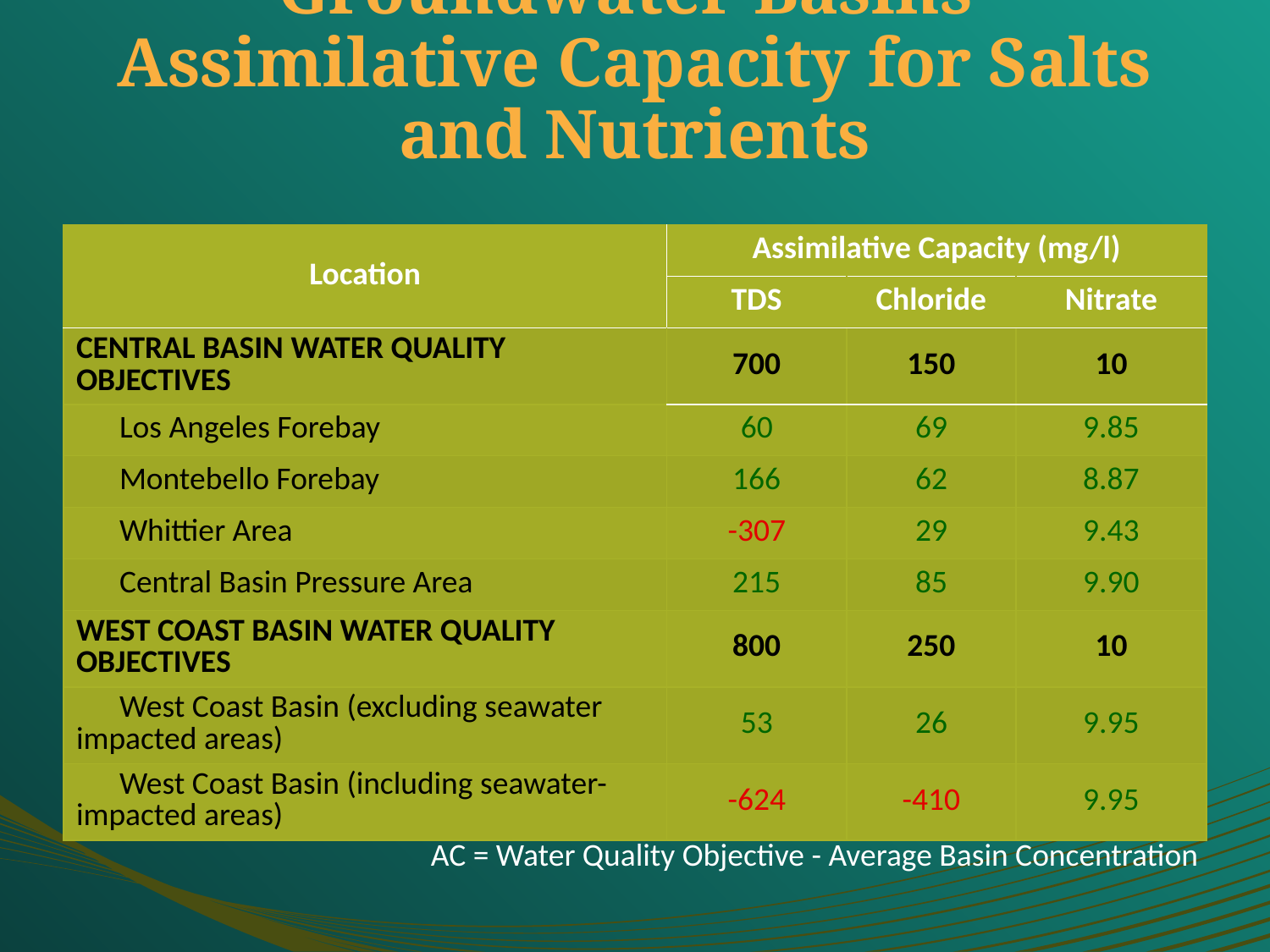

# Groundwater Basins’ Assimilative Capacity for Salts and Nutrients
| Location | Assimilative Capacity (mg/l) |  |  |
| --- | --- | --- | --- |
|  | TDS | Chloride | Nitrate |
| Central Basin Water Quality Objectives | 700 | 150 | 10 |
| Los Angeles Forebay | 60 | 69 | 9.85 |
| Montebello Forebay | 166 | 62 | 8.87 |
| Whittier Area | -307 | 29 | 9.43 |
| Central Basin Pressure Area | 215 | 85 | 9.90 |
| West Coast Basin Water Quality Objectives | 800 | 250 | 10 |
| West Coast Basin (excluding seawater impacted areas) | 53 | 26 | 9.95 |
| West Coast Basin (including seawater-impacted areas) | -624 | -410 | 9.95 |
AC = Water Quality Objective - Average Basin Concentration